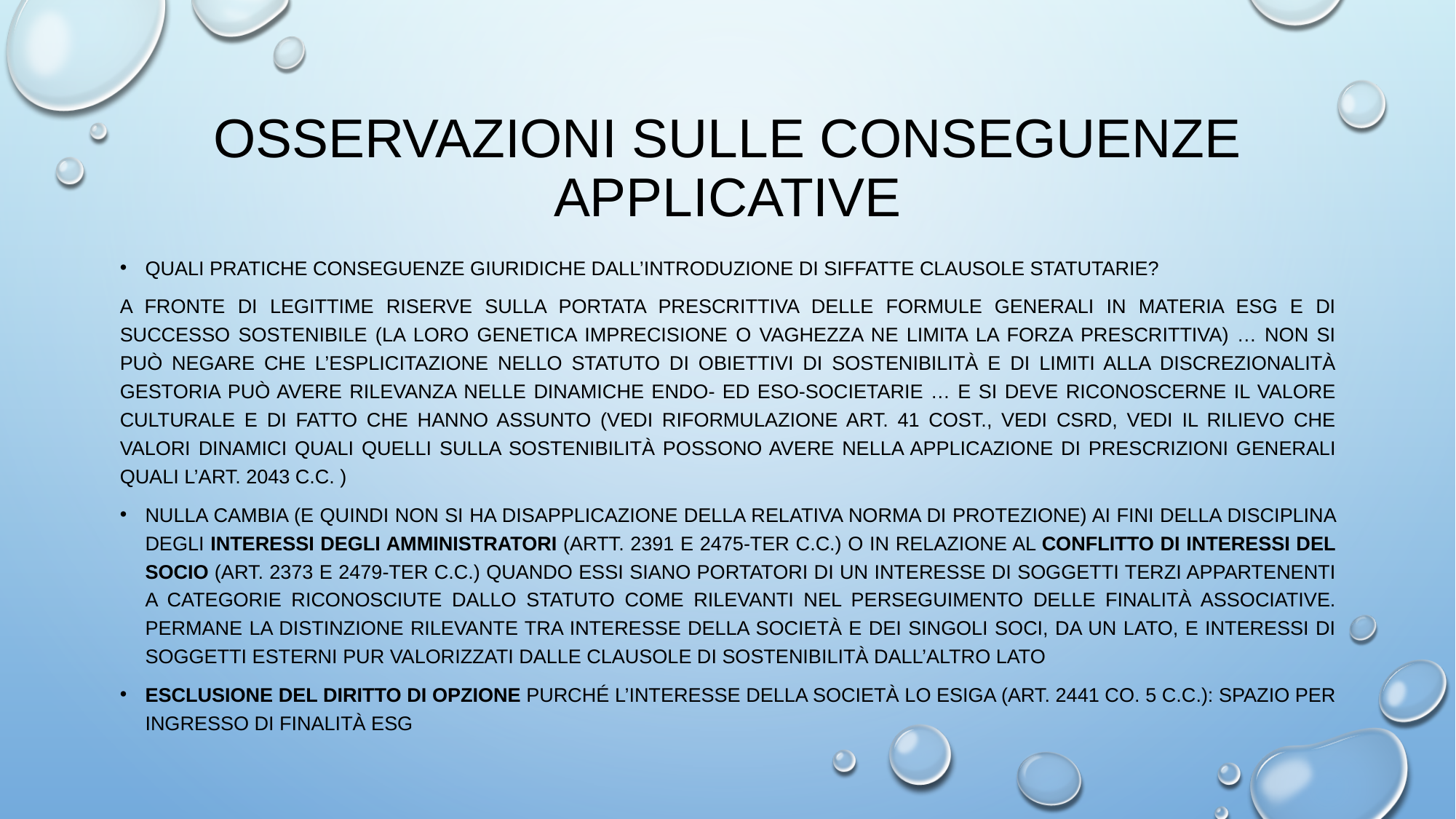

# OSSERVAZIONI SULLE conseguenze APPLICATIVE
Quali pratiche conseguenze giuridiche dall’introduzione di siffatte clausole statutarie?
A fronte di legittime riserve sulla portata prescrittiva delle formule generali in materia ESG e di successo sostenibile (la loro genetica imprecisione o vaghezza ne limita la forza prescrittiva) … non si può negare che l’esplicitazione nello statuto di obiettivi di sostenibilità e di limiti alla discrezionalità gestoria può avere RILEVANZA nelle dinamiche endo- ed eso-societarie … E si deve riconoscerne il valore culturale e di fatto che hanno assunto (vedi riformulazione art. 41 cost., vedi CSRD, vedi il rilievo che valori dinamici quali quelli sulla sostenibilità possono avere nella applicazione di prescrizioni generali quali l’art. 2043 c.c. )
nulla cambia (e quindi non si ha disapplicazione della relativa norma di protezione) ai fini della disciplina degli interessi degli amministratori (artt. 2391 e 2475-ter c.c.) o in relazione al conflitto di interessi del socio (art. 2373 e 2479-ter C.c.) quando essi siano portatori di un interesse di soggetti terzi appartenenti a categorie riconosciute dallo statuto come rilevanti nel perseguimento delle finalità associative. Permane la distinzione rilevante tra interesse della società e dei singoli soci, da un lato, e interessi di soggetti esterni pur valorizzati dalle clausole di sostenibilità dall’altro lato
esclusione del diritto di opzione purché l’interesse della società lo esiga (art. 2441 co. 5 c.c.): spazio per ingresso di finalità esg